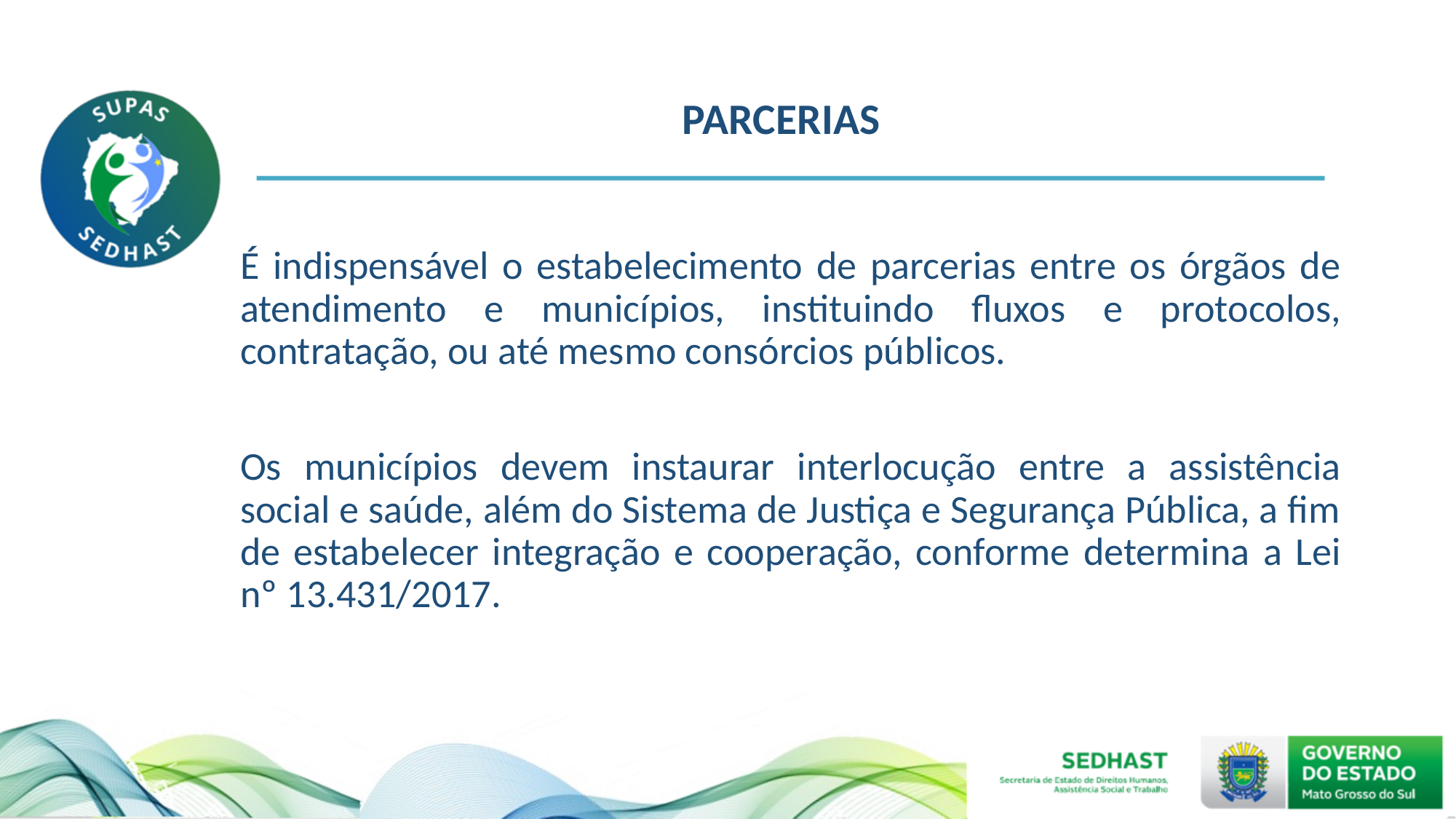

# PARCERIAS
É indispensável o estabelecimento de parcerias entre os órgãos de atendimento e municípios, instituindo fluxos e protocolos, contratação, ou até mesmo consórcios públicos.

Os municípios devem instaurar interlocução entre a assistência social e saúde, além do Sistema de Justiça e Segurança Pública, a fim de estabelecer integração e cooperação, conforme determina a Lei nº 13.431/2017.